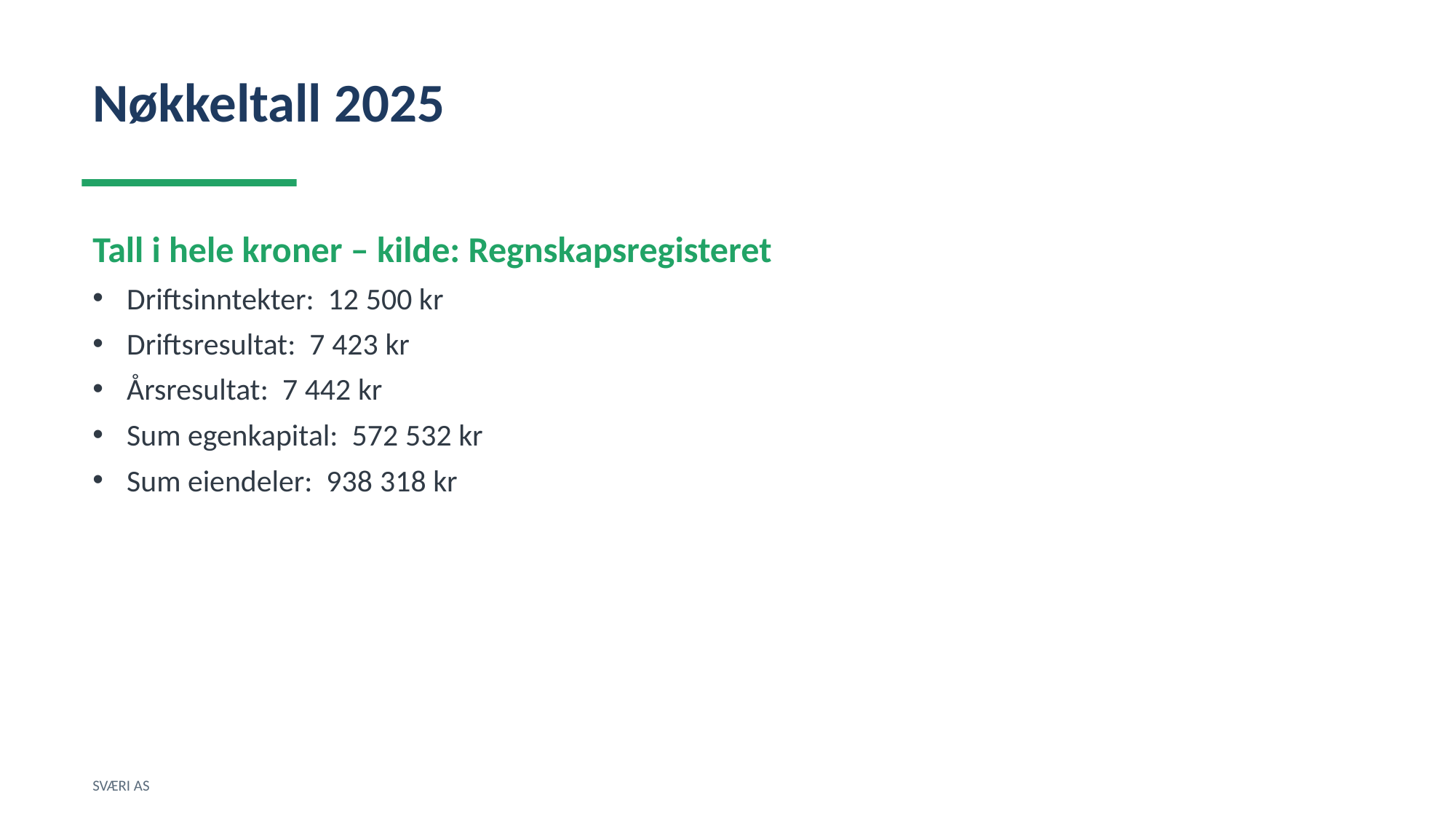

Nøkkeltall 2025

Tall i hele kroner – kilde: Regnskapsregisteret
Driftsinntekter:  12 500 kr
Driftsresultat:  7 423 kr
Årsresultat:  7 442 kr
Sum egenkapital:  572 532 kr
Sum eiendeler:  938 318 kr
SVÆRI AS